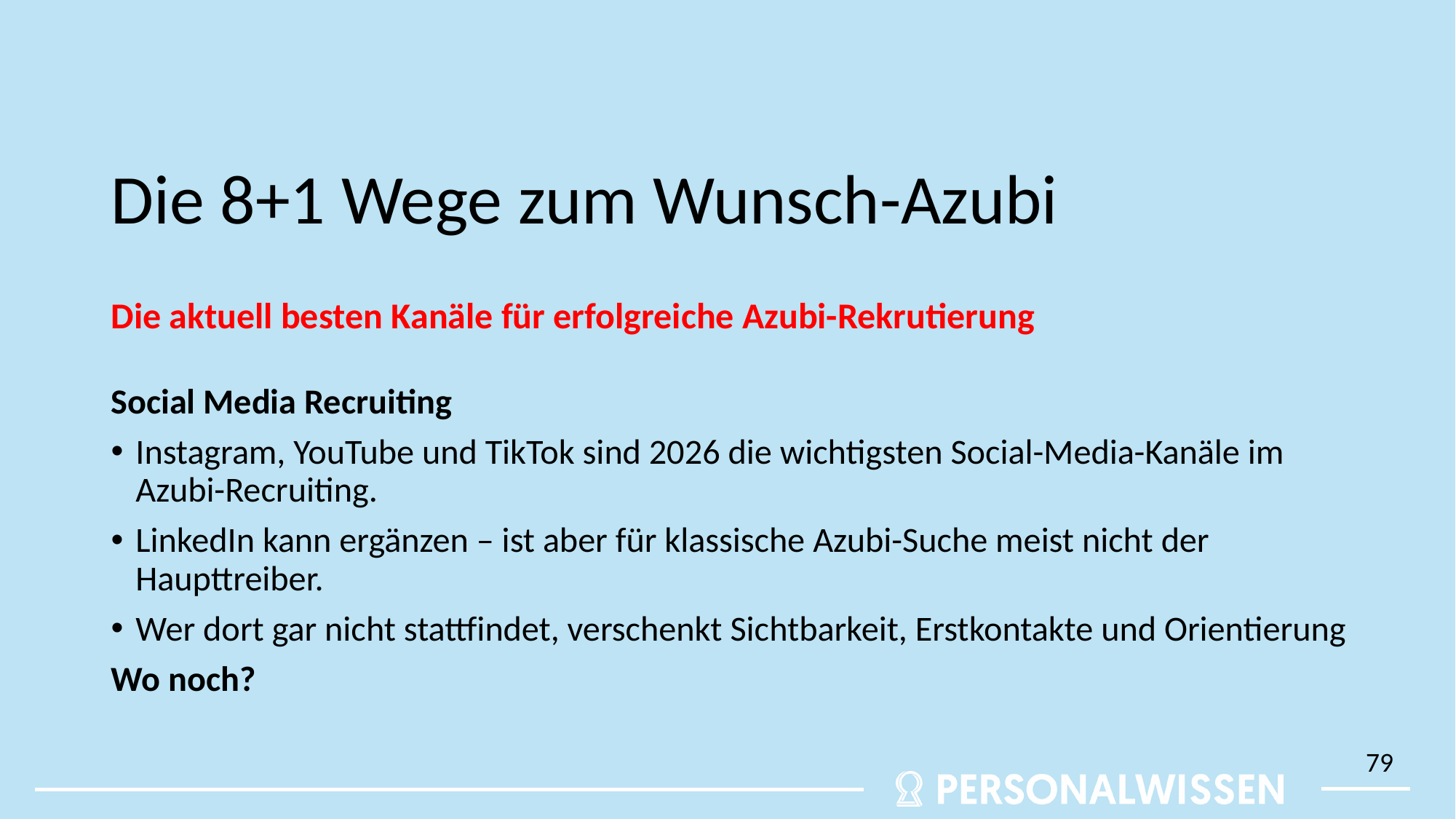

# Die 8+1 Wege zum Wunsch-Azubi
Die aktuell besten Kanäle für erfolgreiche Azubi-Rekrutierung
Social Media Recruiting
Instagram, YouTube und TikTok sind 2026 die wichtigsten Social-Media-Kanäle im Azubi-Recruiting.
LinkedIn kann ergänzen – ist aber für klassische Azubi-Suche meist nicht der Haupttreiber.
Wer dort gar nicht stattfindet, verschenkt Sichtbarkeit, Erstkontakte und Orientierung
Wo noch?
79